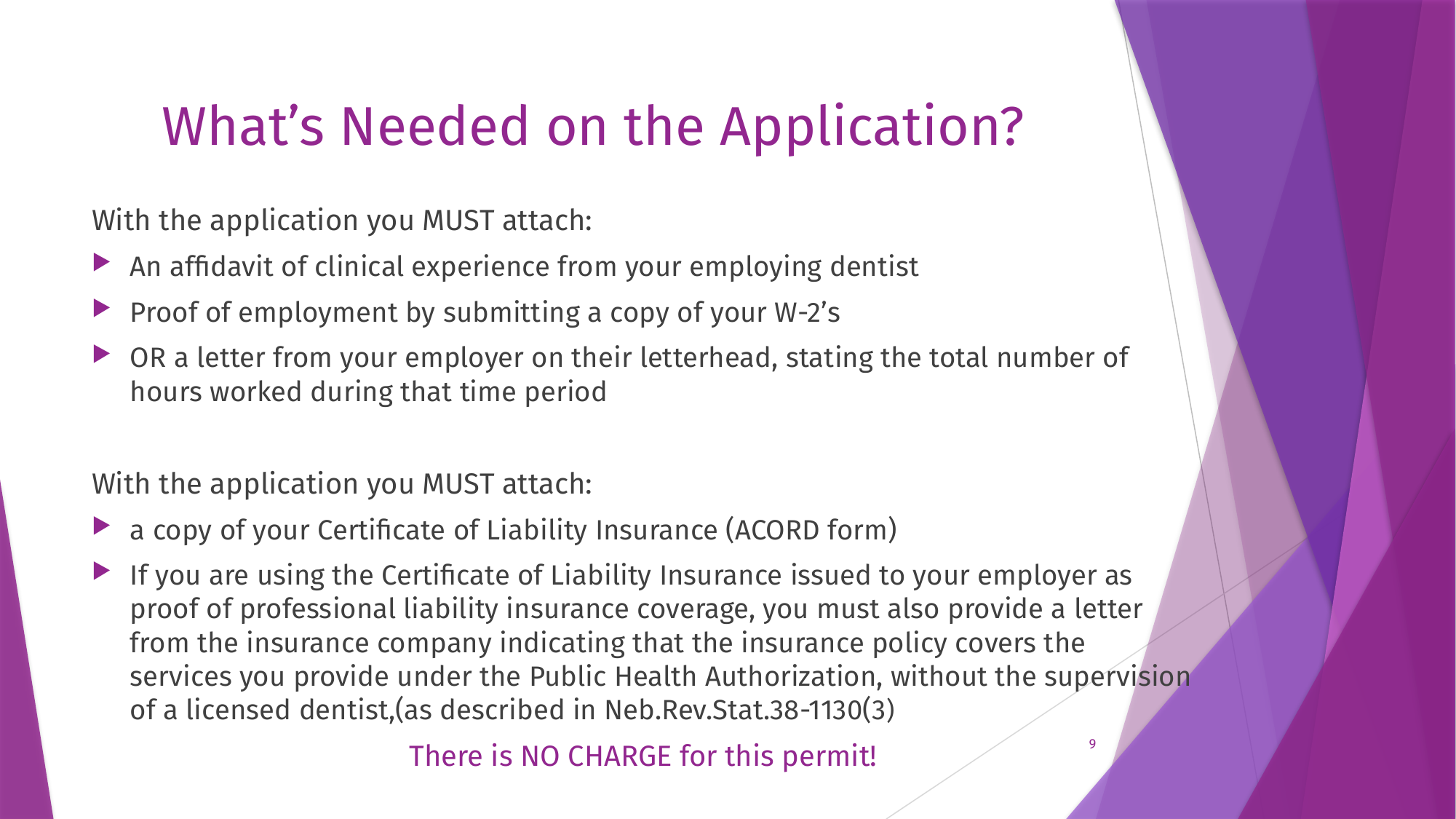

# What’s Needed on the Application?
With the application you MUST attach:
An affidavit of clinical experience from your employing dentist
Proof of employment by submitting a copy of your W-2’s
OR a letter from your employer on their letterhead, stating the total number of hours worked during that time period

With the application you MUST attach:
a copy of your Certificate of Liability Insurance (ACORD form)
If you are using the Certificate of Liability Insurance issued to your employer as proof of professional liability insurance coverage, you must also provide a letter from the insurance company indicating that the insurance policy covers the services you provide under the Public Health Authorization, without the supervision of a licensed dentist,(as described in Neb.Rev.Stat.38-1130(3)
There is NO CHARGE for this permit!

9